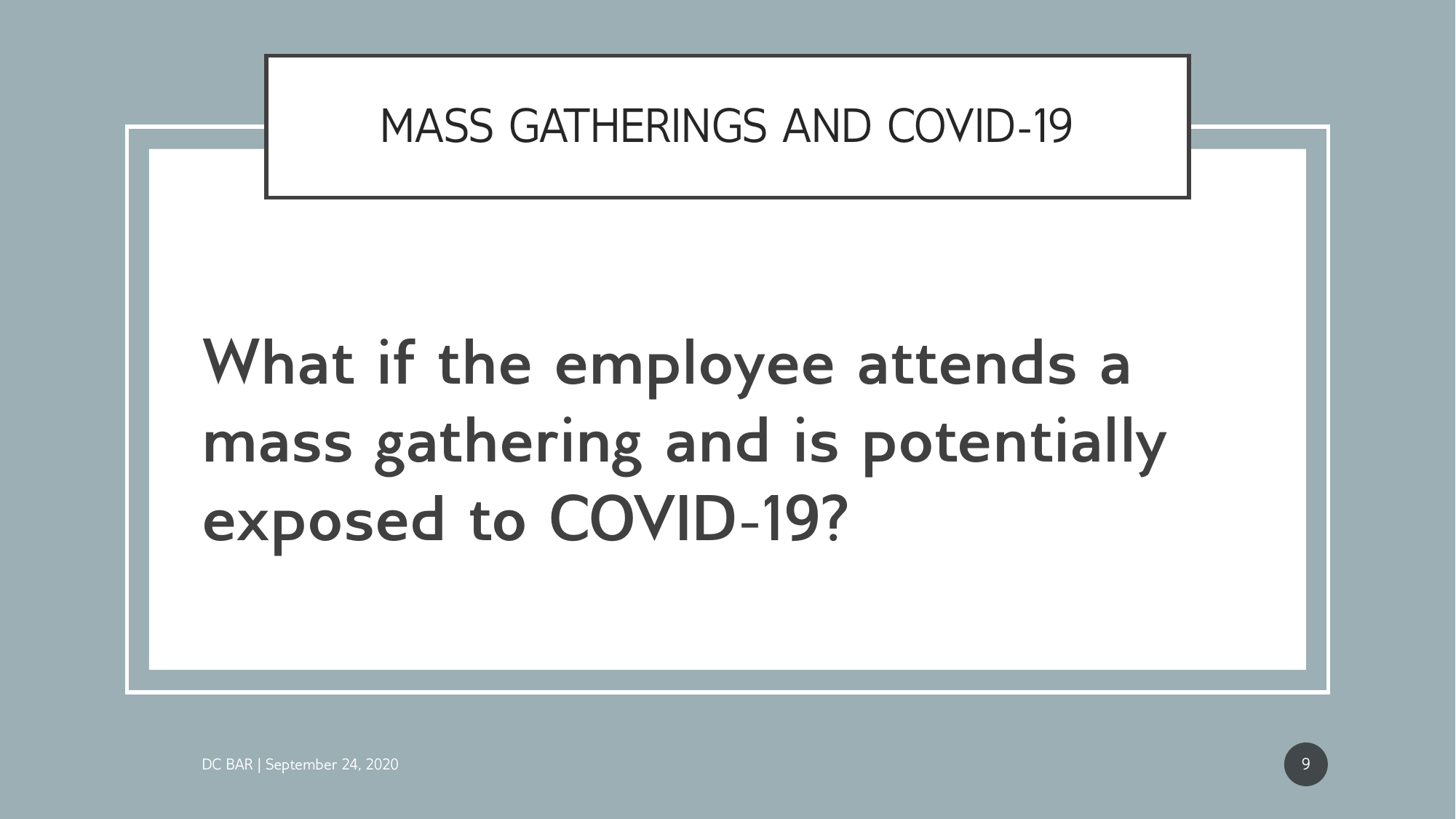

# MASS GATHERINGS AND COVID-19

What if the employee attends a mass gathering and is potentially exposed to COVID-19?
9
DC BAR | September 24, 2020